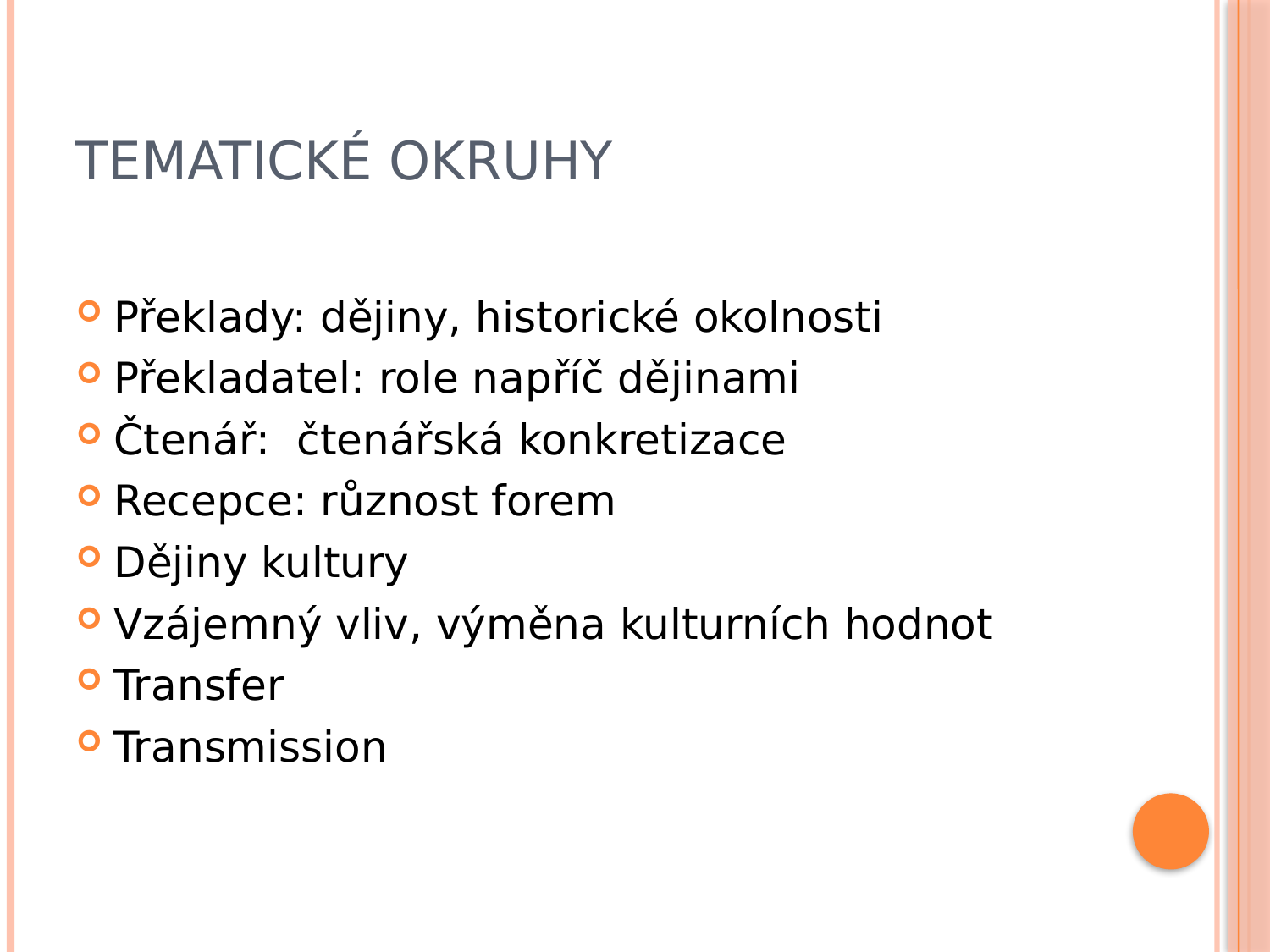

# Tematické okruhy

Překlady: dějiny, historické okolnosti
Překladatel: role napříč dějinami
Čtenář:  čtenářská konkretizace
Recepce: různost forem
Dějiny kultury
Vzájemný vliv, výměna kulturních hodnot
Transfer
Transmission